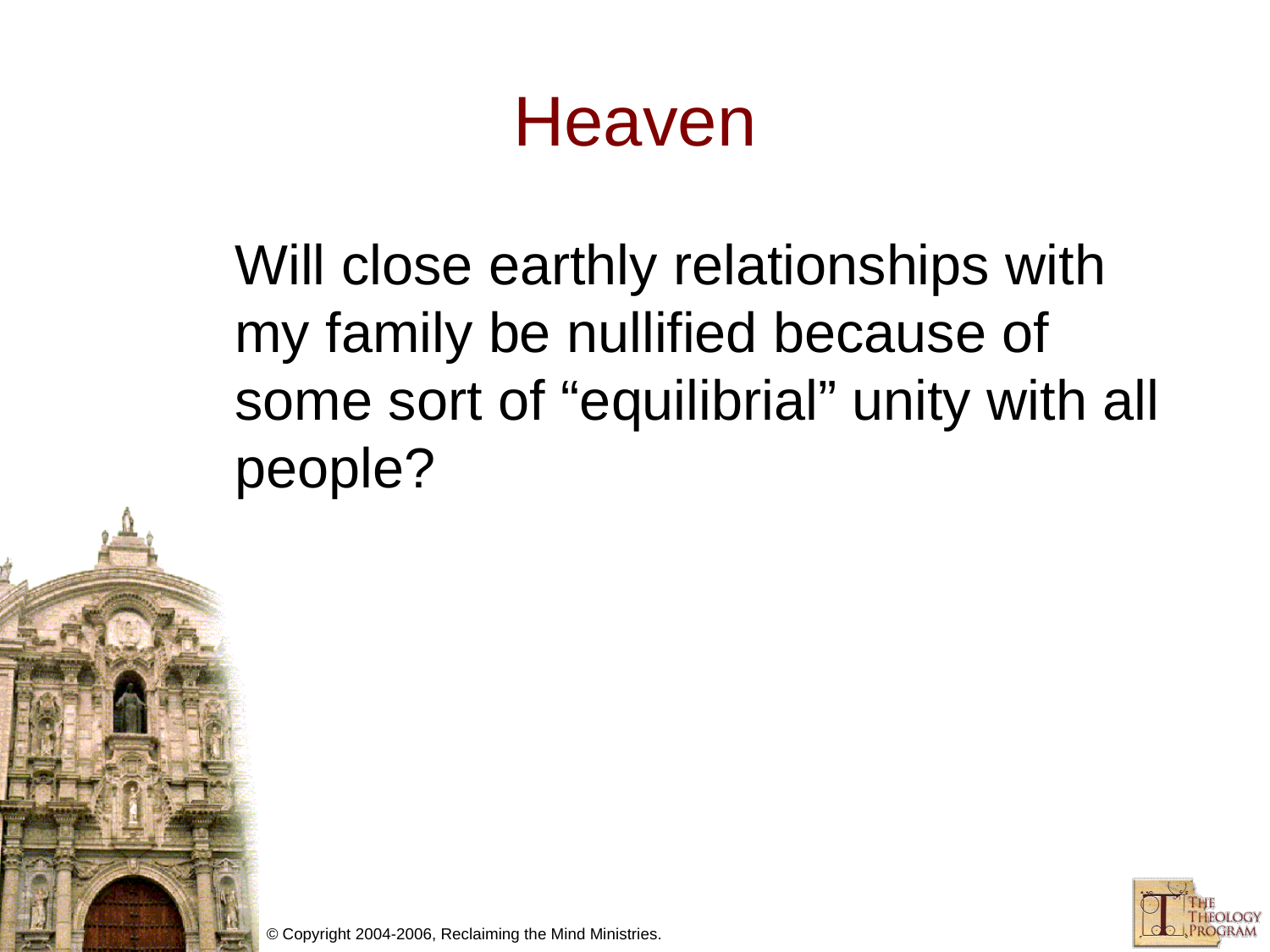

# Heaven
Will close earthly relationships with my family be nullified because of some sort of “equilibrial” unity with all people?